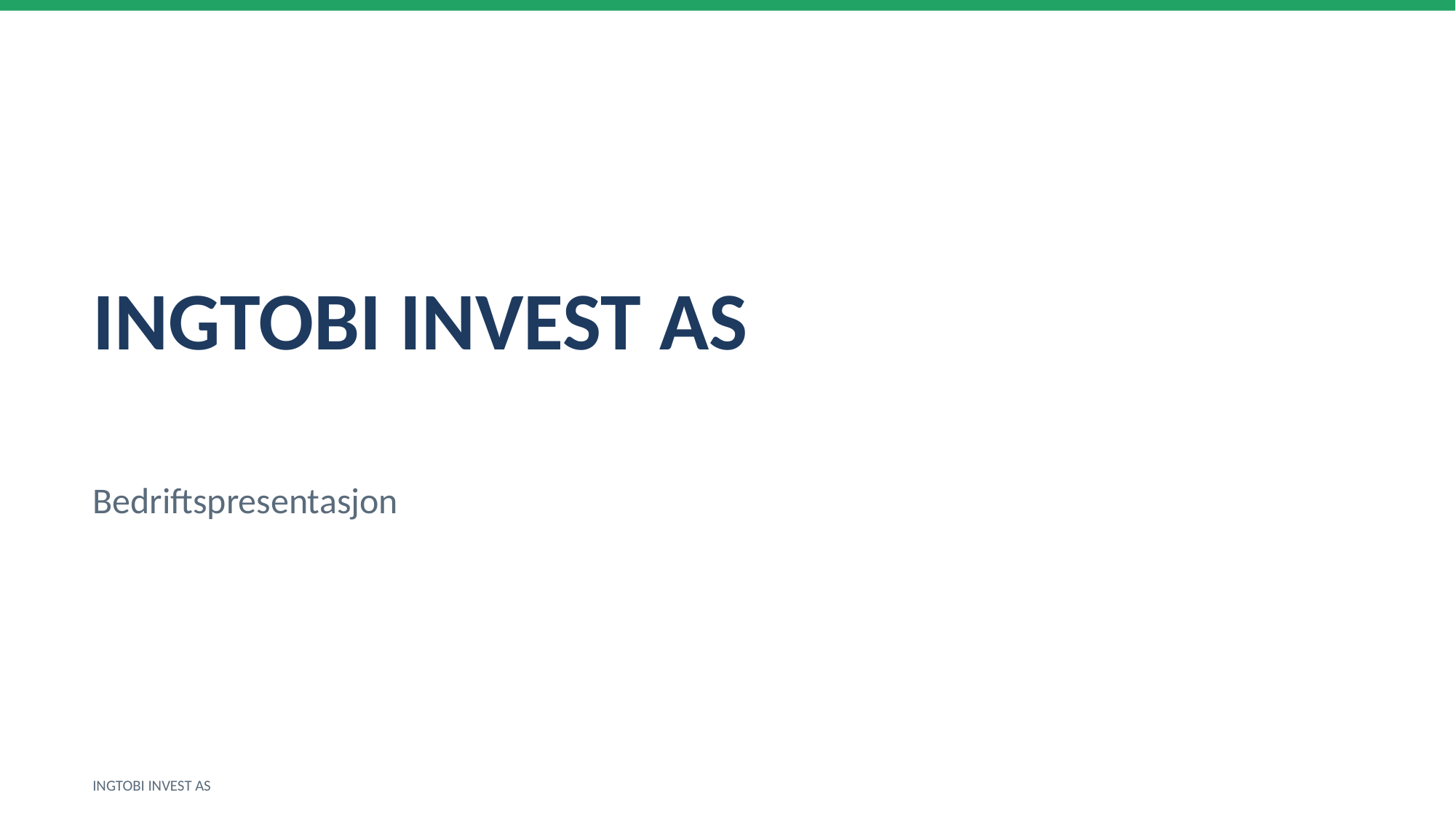

INGTOBI INVEST AS
Bedriftspresentasjon
INGTOBI INVEST AS